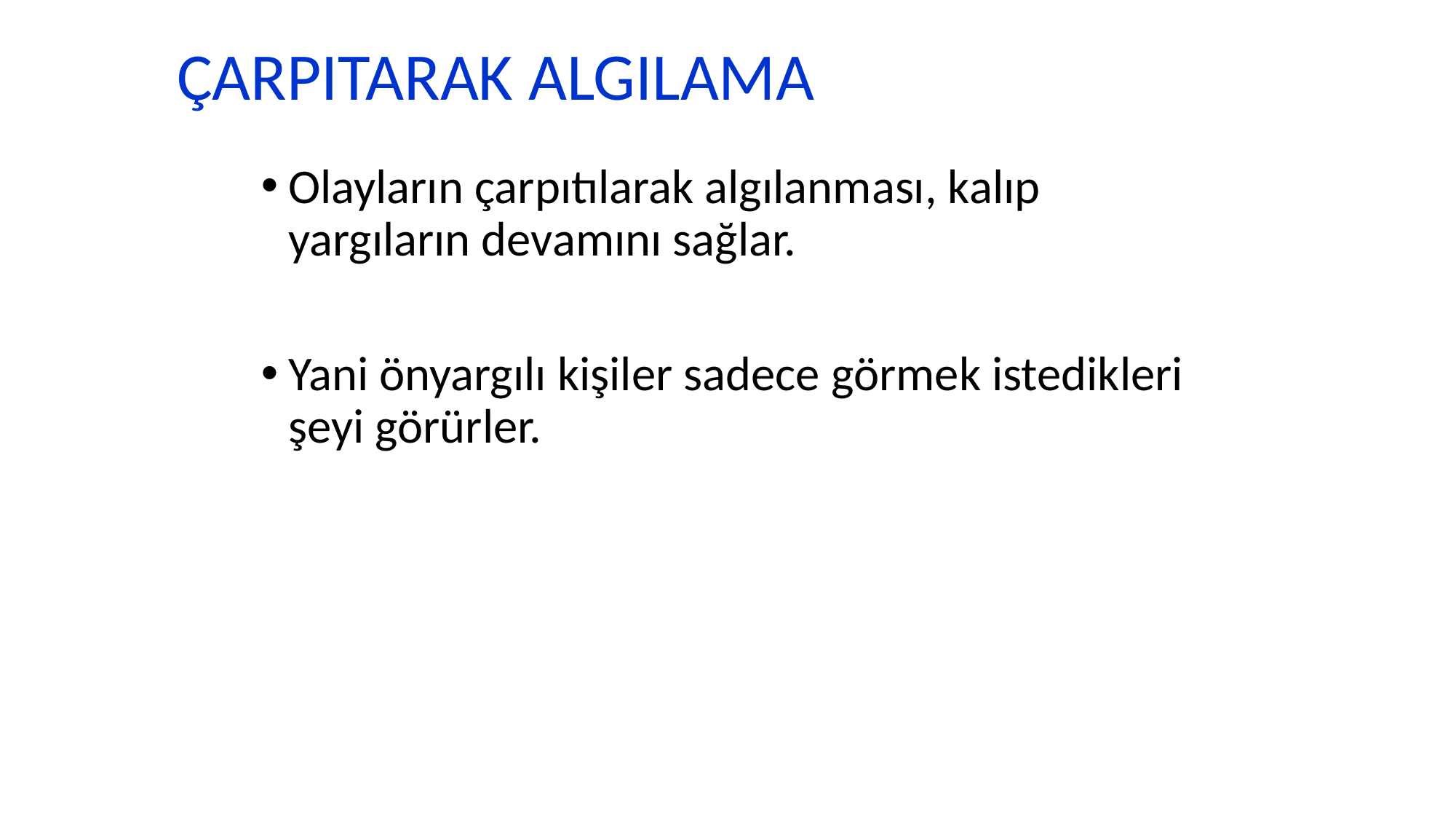

# ÇARPITARAK ALGILAMA
Olayların çarpıtılarak algılanması, kalıp yargıların devamını sağlar.

Yani önyargılı kişiler sadece görmek istedikleri şeyi görürler.